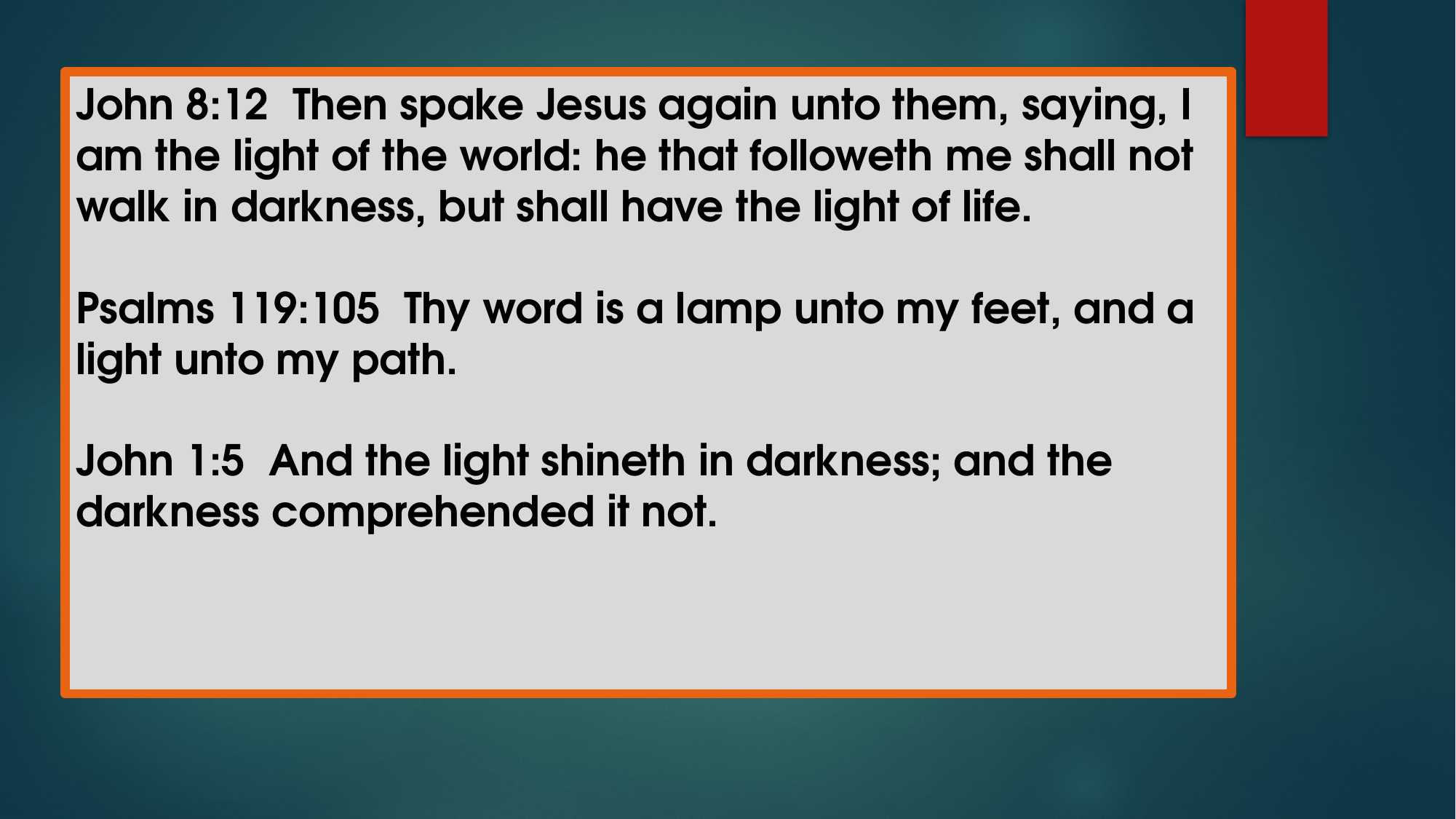

John 8:12  Then spake Jesus again unto them, saying, I am the light of the world: he that followeth me shall not walk in darkness, but shall have the light of life.

Psalms 119:105  Thy word is a lamp unto my feet, and a light unto my path.

John 1:5  And the light shineth in darkness; and the darkness comprehended it not.

#